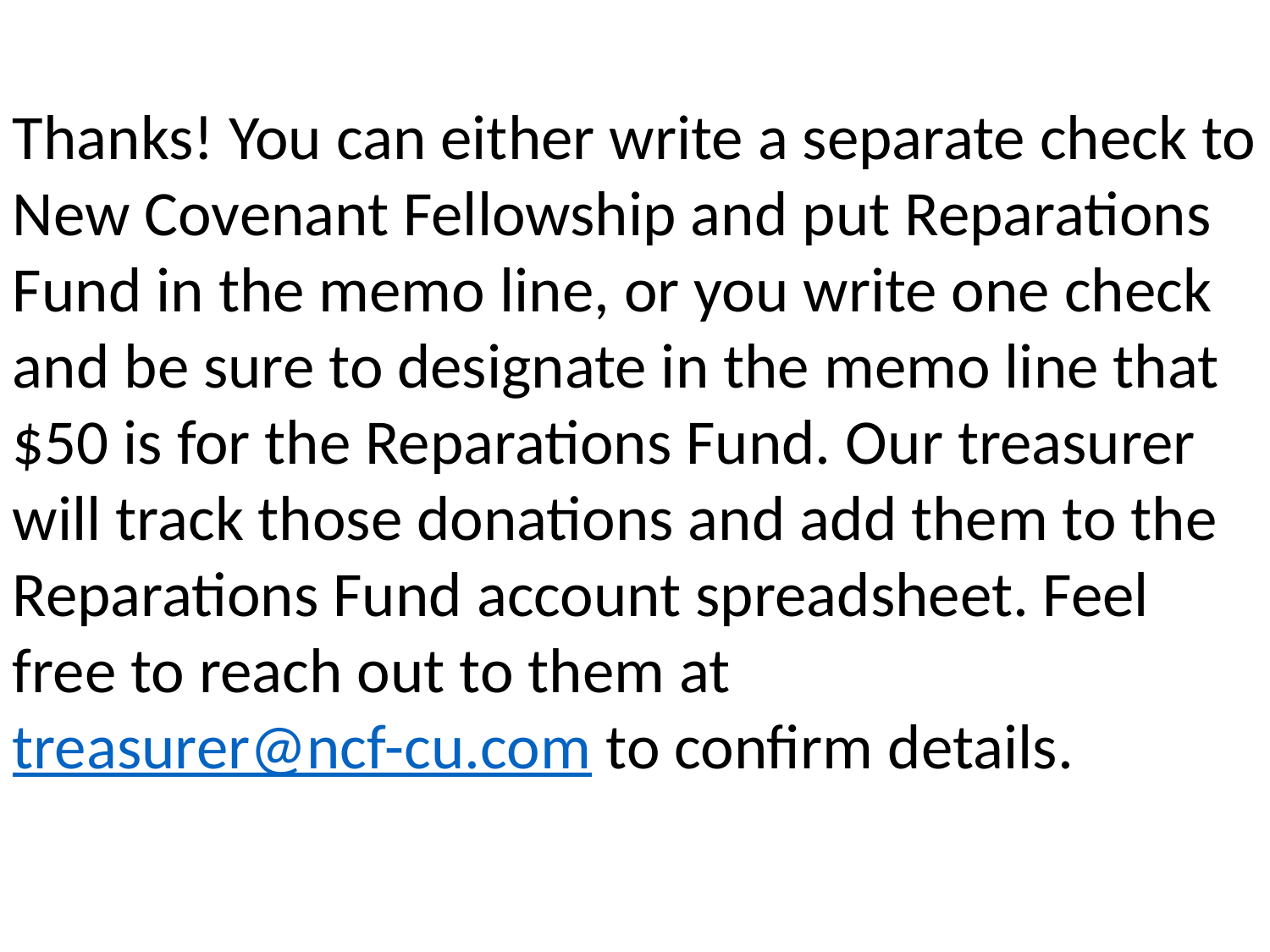

Thanks! You can either write a separate check to New Covenant Fellowship and put Reparations Fund in the memo line, or you write one check and be sure to designate in the memo line that $50 is for the Reparations Fund. Our treasurer will track those donations and add them to the Reparations Fund account spreadsheet. Feel free to reach out to them at treasurer@ncf-cu.com to confirm details.